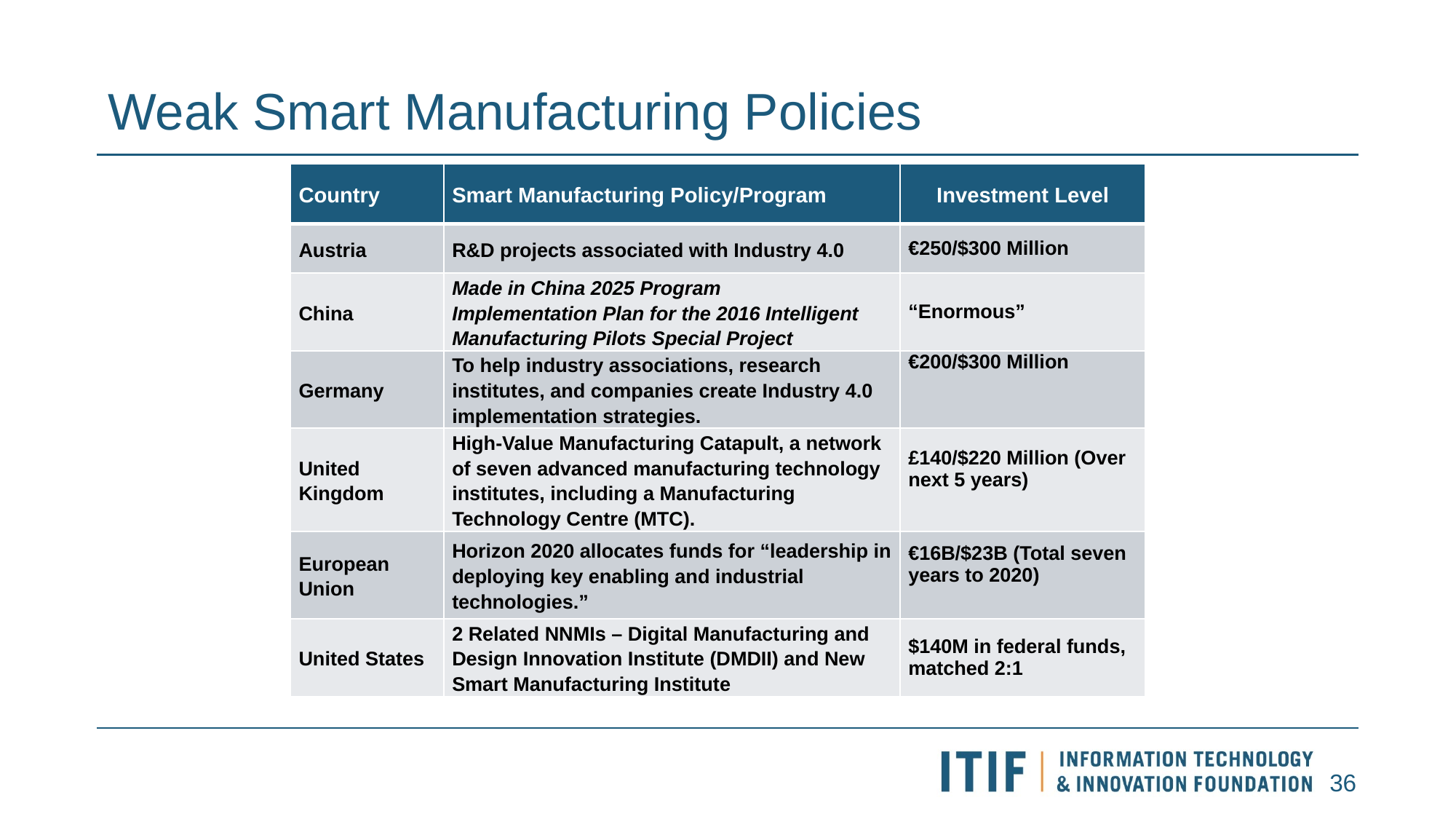

# Weak Smart Manufacturing Policies

| Country | Smart Manufacturing Policy/Program | Investment Level |
| --- | --- | --- |
| Austria | R&D projects associated with Industry 4.0 | €250/$300 Million |
| China | Made in China 2025 Program Implementation Plan for the 2016 Intelligent Manufacturing Pilots Special Project | “Enormous” |
| Germany | To help industry associations, research institutes, and companies create Industry 4.0 implementation strategies. | €200/$300 Million |
| United Kingdom | High-Value Manufacturing Catapult, a network of seven advanced manufacturing technology institutes, including a Manufacturing Technology Centre (MTC). | £140/$220 Million (Over next 5 years) |
| European Union | Horizon 2020 allocates funds for “leadership in deploying key enabling and industrial technologies.” | €16B/$23B (Total seven years to 2020) |
| United States | 2 Related NNMIs – Digital Manufacturing and Design Innovation Institute (DMDII) and New Smart Manufacturing Institute | $140M in federal funds, matched 2:1 |
36